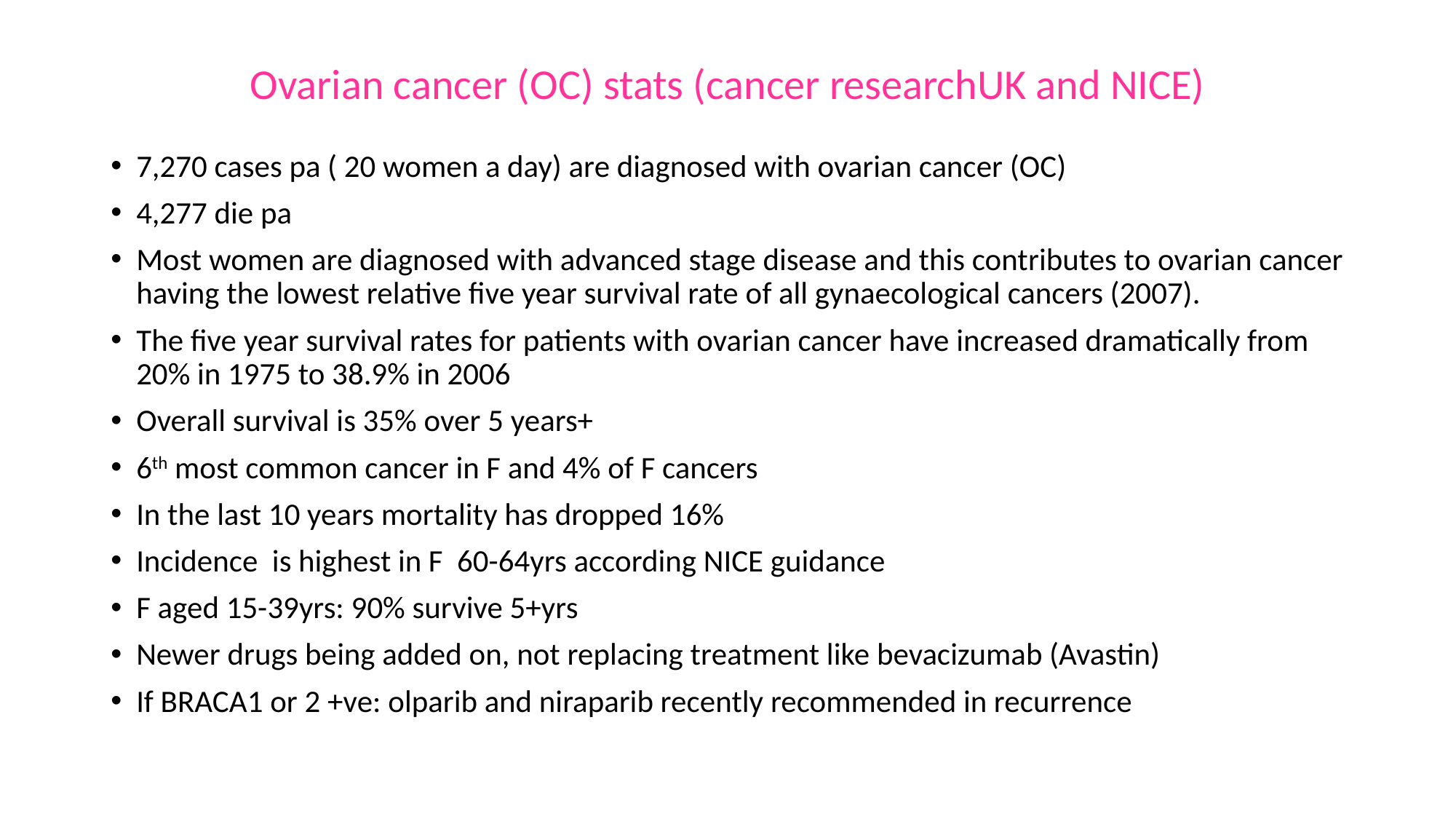

# Ovarian cancer (OC) stats (cancer researchUK and NICE)
7,270 cases pa ( 20 women a day) are diagnosed with ovarian cancer (OC)
4,277 die pa
Most women are diagnosed with advanced stage disease and this contributes to ovarian cancer having the lowest relative five year survival rate of all gynaecological cancers (2007).
The five year survival rates for patients with ovarian cancer have increased dramatically from 20% in 1975 to 38.9% in 2006
Overall survival is 35% over 5 years+
6th most common cancer in F and 4% of F cancers
In the last 10 years mortality has dropped 16%
Incidence  is highest in F  60-64yrs according NICE guidance
F aged 15-39yrs: 90% survive 5+yrs
Newer drugs being added on, not replacing treatment like bevacizumab (Avastin)
If BRACA1 or 2 +ve: olparib and niraparib recently recommended in recurrence